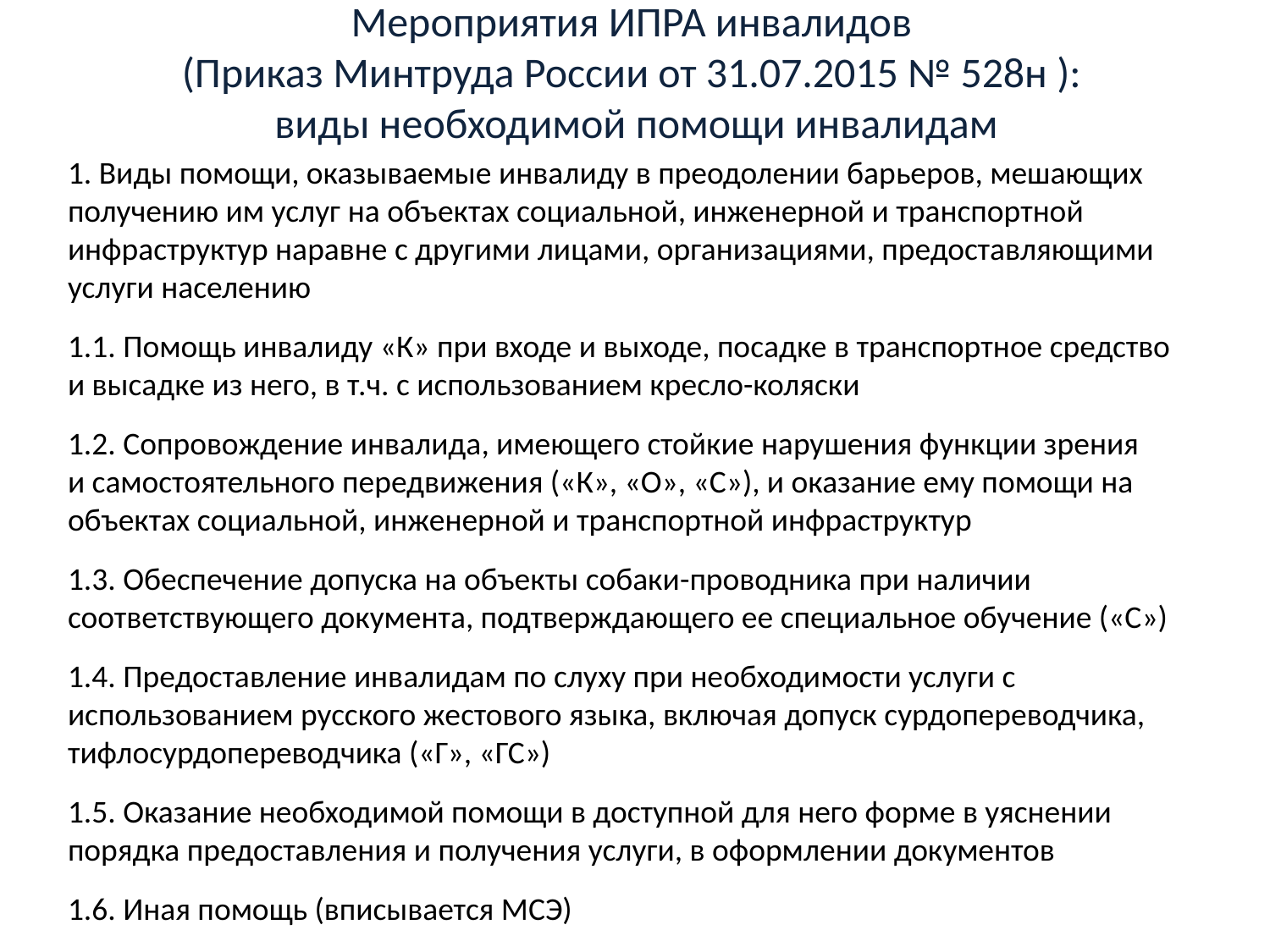

# Мероприятия ИПРА инвалидов (Приказ Минтруда России от 31.07.2015 № 528н ): виды необходимой помощи инвалидам
1. Виды помощи, оказываемые инвалиду в преодолении барьеров, мешающих получению им услуг на объектах социальной, инженерной и транспортной инфраструктур наравне с другими лицами, организациями, предоставляющими услуги населению
1.1. Помощь инвалиду «К» при входе и выходе, посадке в транспортное средство и высадке из него, в т.ч. с использованием кресло-коляски
1.2. Сопровождение инвалида, имеющего стойкие нарушения функции зрения
и самостоятельного передвижения («К», «О», «С»), и оказание ему помощи на объектах социальной, инженерной и транспортной инфраструктур
1.3. Обеспечение допуска на объекты собаки-проводника при наличии соответствующего документа, подтверждающего ее специальное обучение («С»)
1.4. Предоставление инвалидам по слуху при необходимости услуги с использованием русского жестового языка, включая допуск сурдопереводчика, тифлосурдопереводчика («Г», «ГС»)
1.5. Оказание необходимой помощи в доступной для него форме в уяснении порядка предоставления и получения услуги, в оформлении документов
1.6. Иная помощь (вписывается МСЭ)